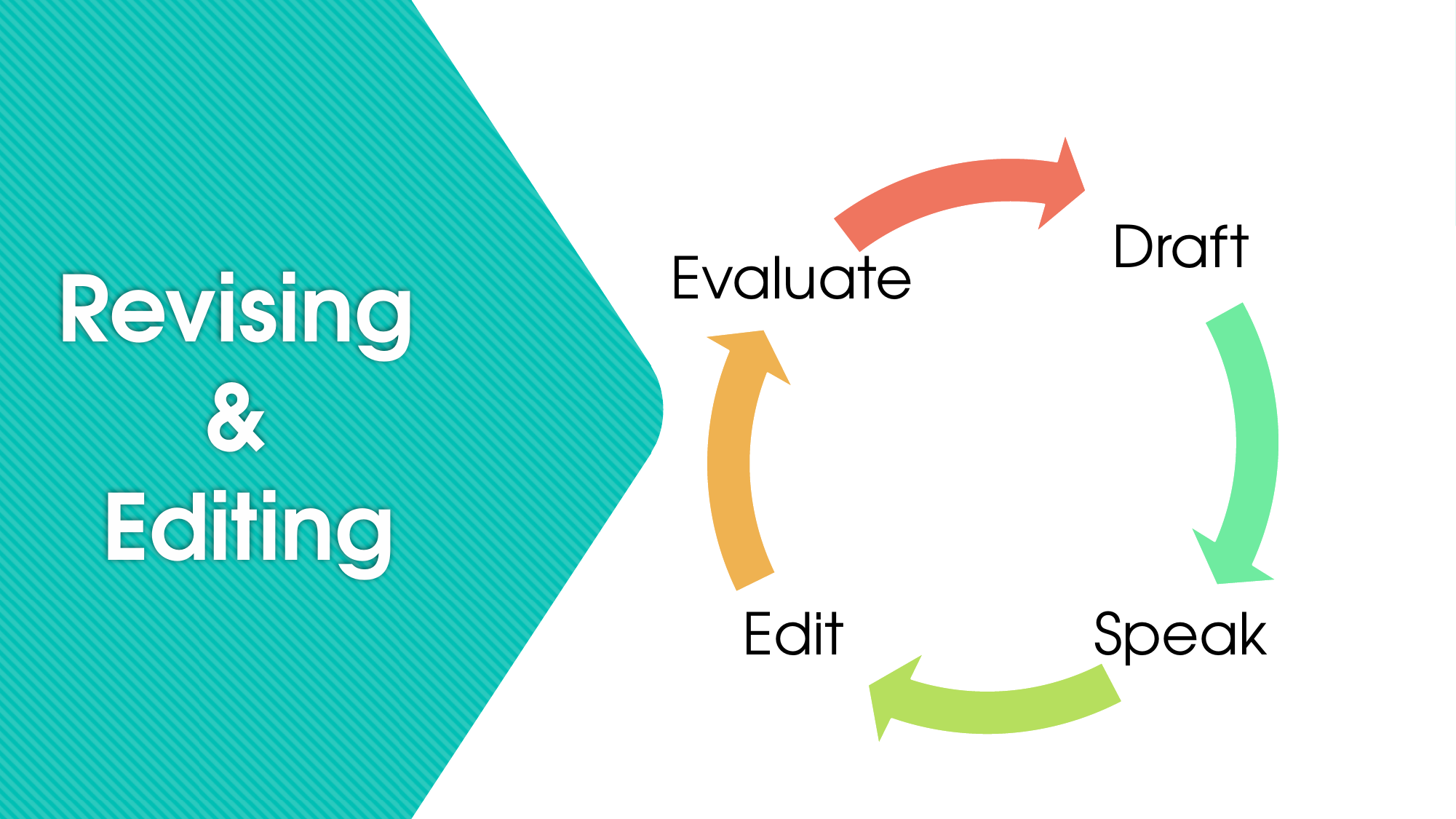

Draft
Speak
Edit
Evaluate
# Revising & Editing